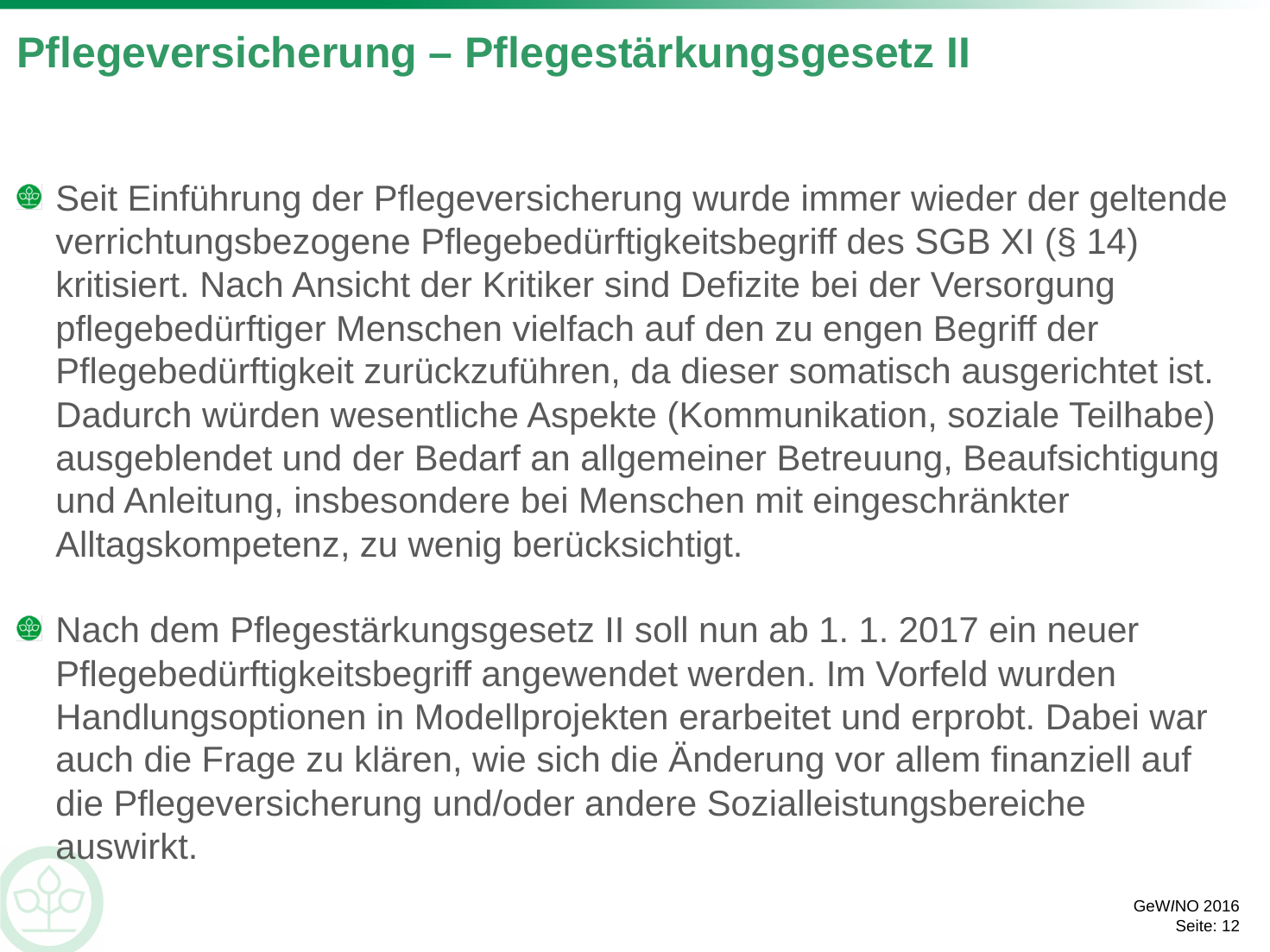

# Pflegeversicherung – Pflegestärkungsgesetz II
Seit Einführung der Pflegeversicherung wurde immer wieder der geltende verrichtungsbezogene Pflegebedürftigkeitsbegriff des SGB XI (§ 14) kritisiert. Nach Ansicht der Kritiker sind Defizite bei der Versorgung pflegebedürftiger Menschen vielfach auf den zu engen Begriff der Pflegebedürftigkeit zurückzuführen, da dieser somatisch ausgerichtet ist. Dadurch würden wesentliche Aspekte (Kommunikation, soziale Teilhabe) ausgeblendet und der Bedarf an allgemeiner Betreuung, Beaufsichtigung und Anleitung, insbesondere bei Menschen mit eingeschränkter Alltagskompetenz, zu wenig berücksichtigt.

Nach dem Pflegestärkungsgesetz II soll nun ab 1. 1. 2017 ein neuer Pflegebedürftigkeitsbegriff angewendet werden. Im Vorfeld wurden Handlungsoptionen in Modellprojekten erarbeitet und erprobt. Dabei war auch die Frage zu klären, wie sich die Änderung vor allem finanziell auf die Pflegeversicherung und/oder andere Sozialleistungsbereiche auswirkt.